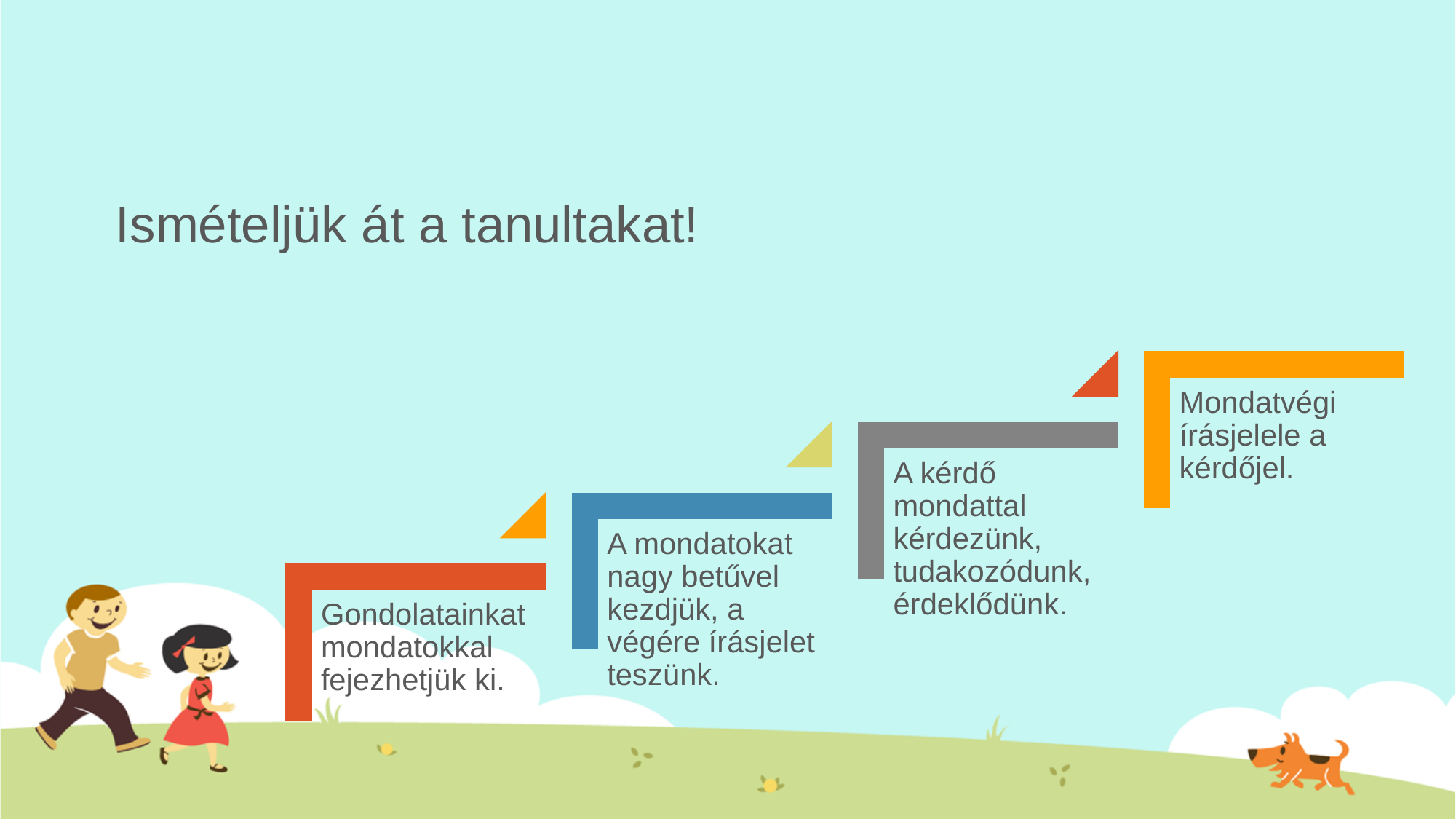

# Ismételjük át a tanultakat!
Gondolatainkat mondatokkal fejezhetjük ki.
A mondatokat nagy betűvel kezdjük, a végére írásjelet teszünk.
A kérdő mondattal kérdezünk, tudakozódunk, érdeklődünk.
Mondatvégi írásjelele a kérdőjel.